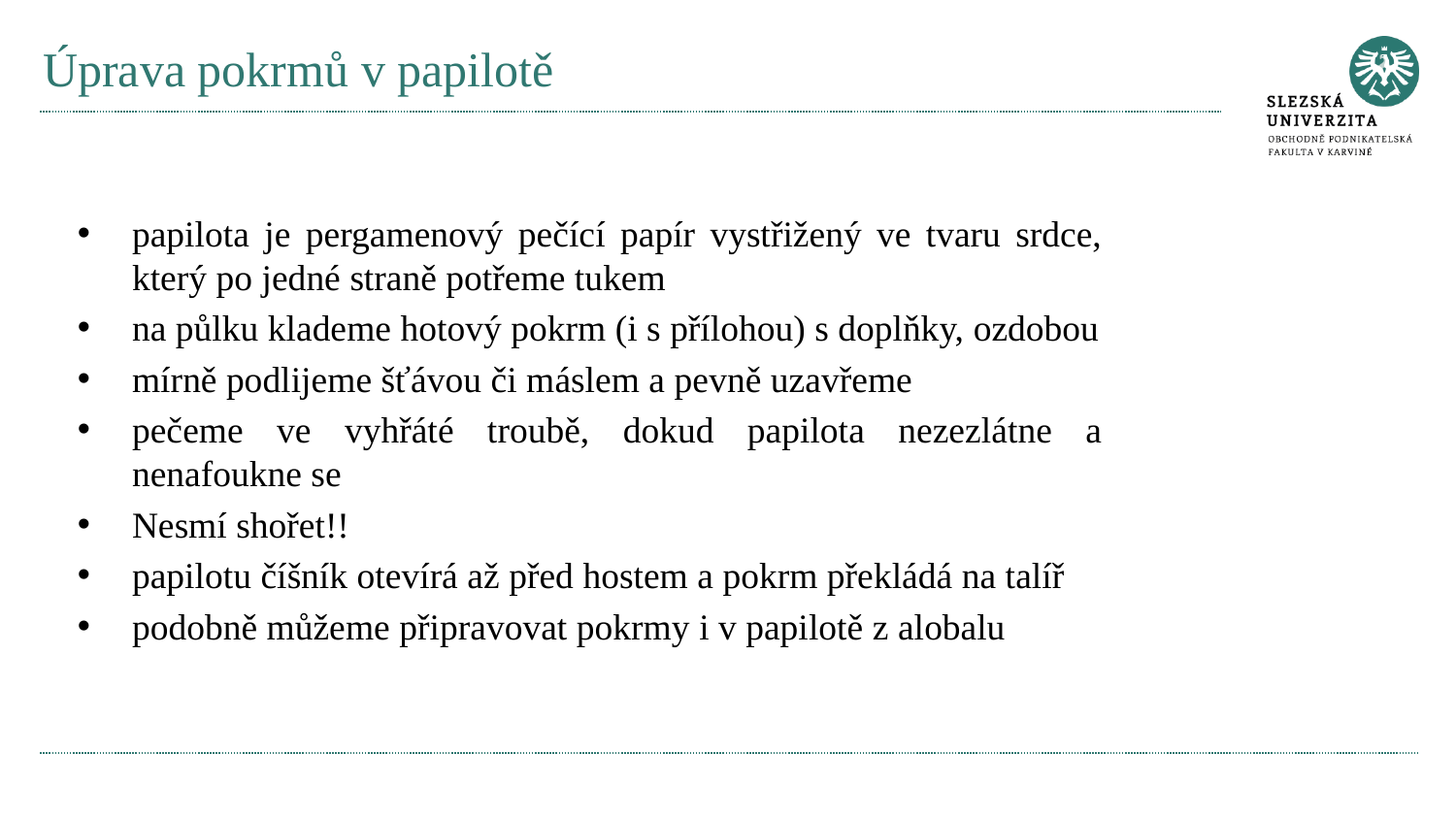

# Úprava pokrmů v papilotě
papilota je pergamenový pečící papír vystřižený ve tvaru srdce, který po jedné straně potřeme tukem
na půlku klademe hotový pokrm (i s přílohou) s doplňky, ozdobou
mírně podlijeme šťávou či máslem a pevně uzavřeme
pečeme ve vyhřáté troubě, dokud papilota nezezlátne a nenafoukne se
Nesmí shořet!!
papilotu číšník otevírá až před hostem a pokrm překládá na talíř
podobně můžeme připravovat pokrmy i v papilotě z alobalu